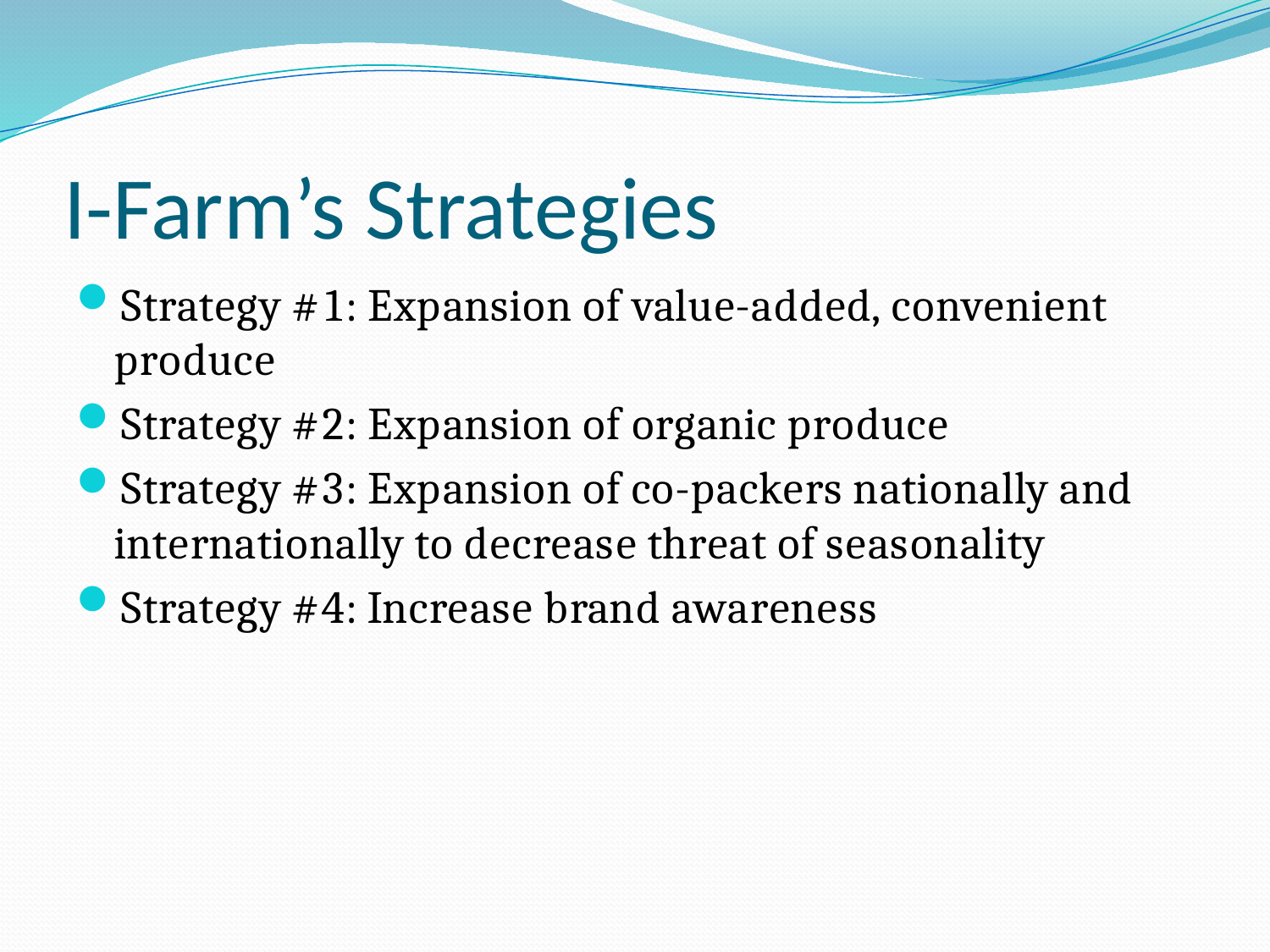

# I-Farm’s Strategies
Strategy #1: Expansion of value-added, convenient produce
Strategy #2: Expansion of organic produce
Strategy #3: Expansion of co-packers nationally and internationally to decrease threat of seasonality
Strategy #4: Increase brand awareness